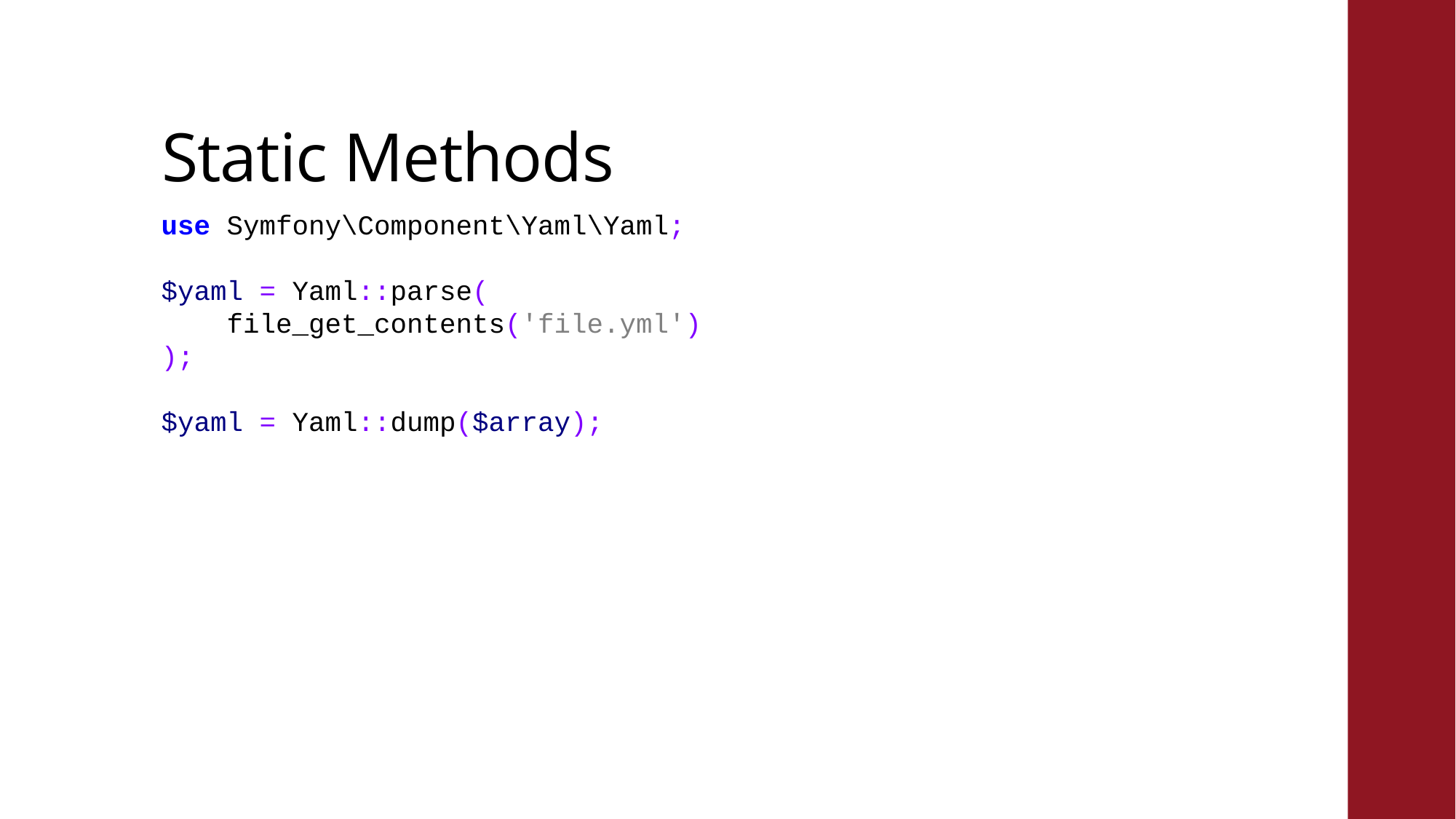

# Static Methods

use Symfony\Component\Yaml\Yaml;

$yaml = Yaml::parse(
    file_get_contents('file.yml')
);

$yaml = Yaml::dump($array);